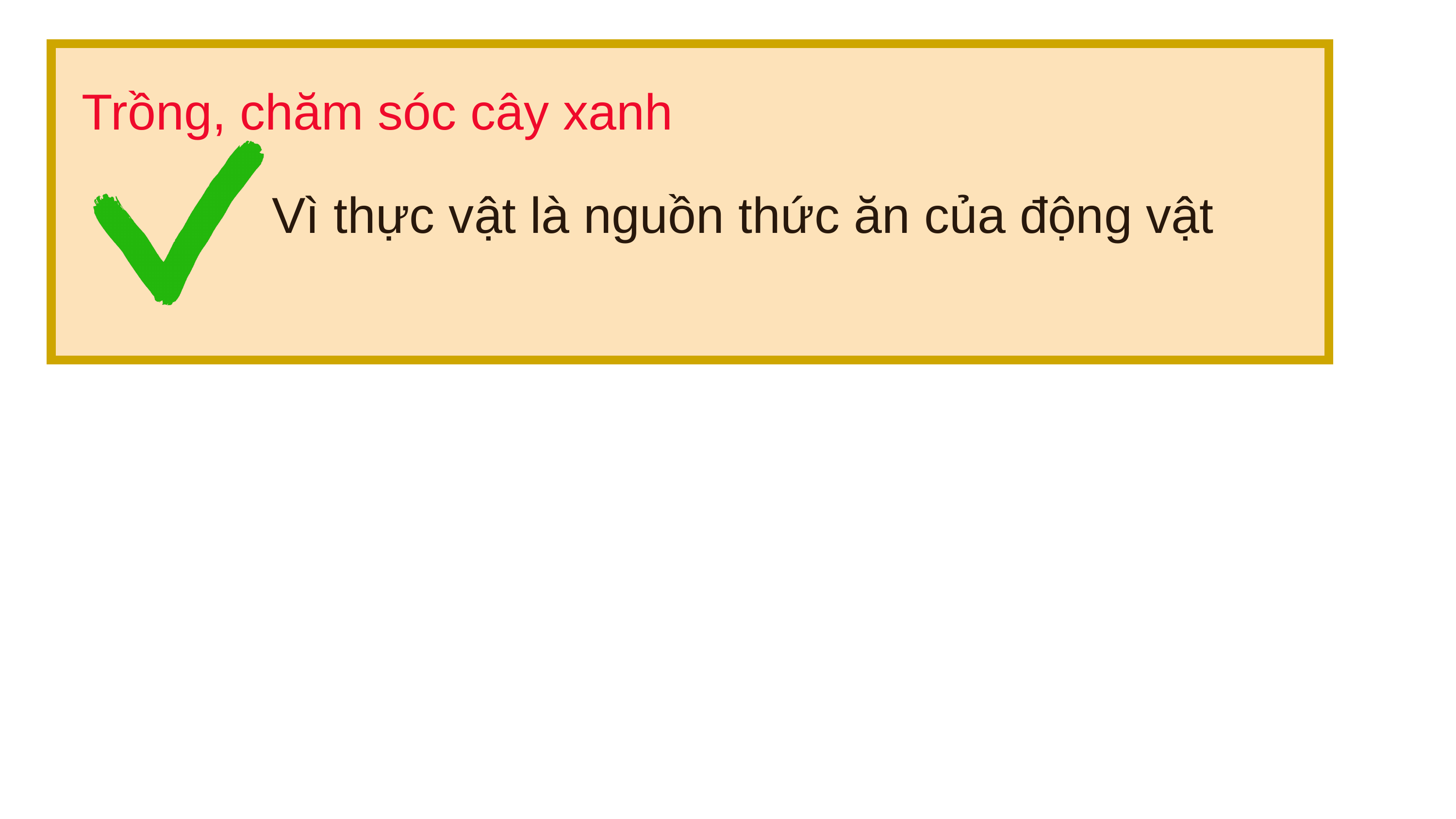

Trồng, chăm sóc cây xanh

Vì thực vật là nguồn thức ăn của động vật